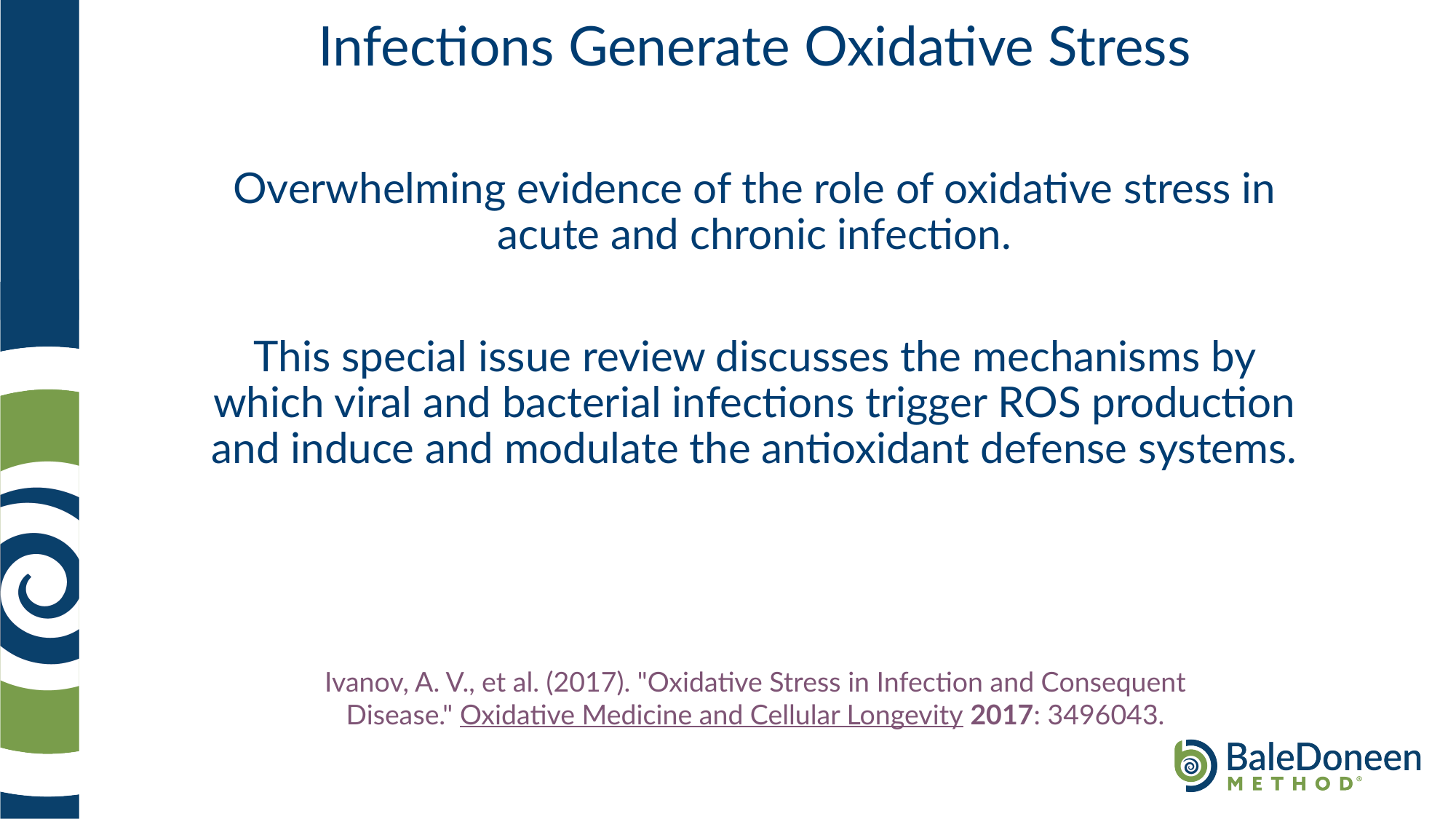

# Infections Generate Oxidative Stress
Overwhelming evidence of the role of oxidative stress in acute and chronic infection.

This special issue review discusses the mechanisms by which viral and bacterial infections trigger ROS production and induce and modulate the antioxidant defense systems.

Ivanov, A. V., et al. (2017). "Oxidative Stress in Infection and Consequent Disease." Oxidative Medicine and Cellular Longevity 2017: 3496043.

.